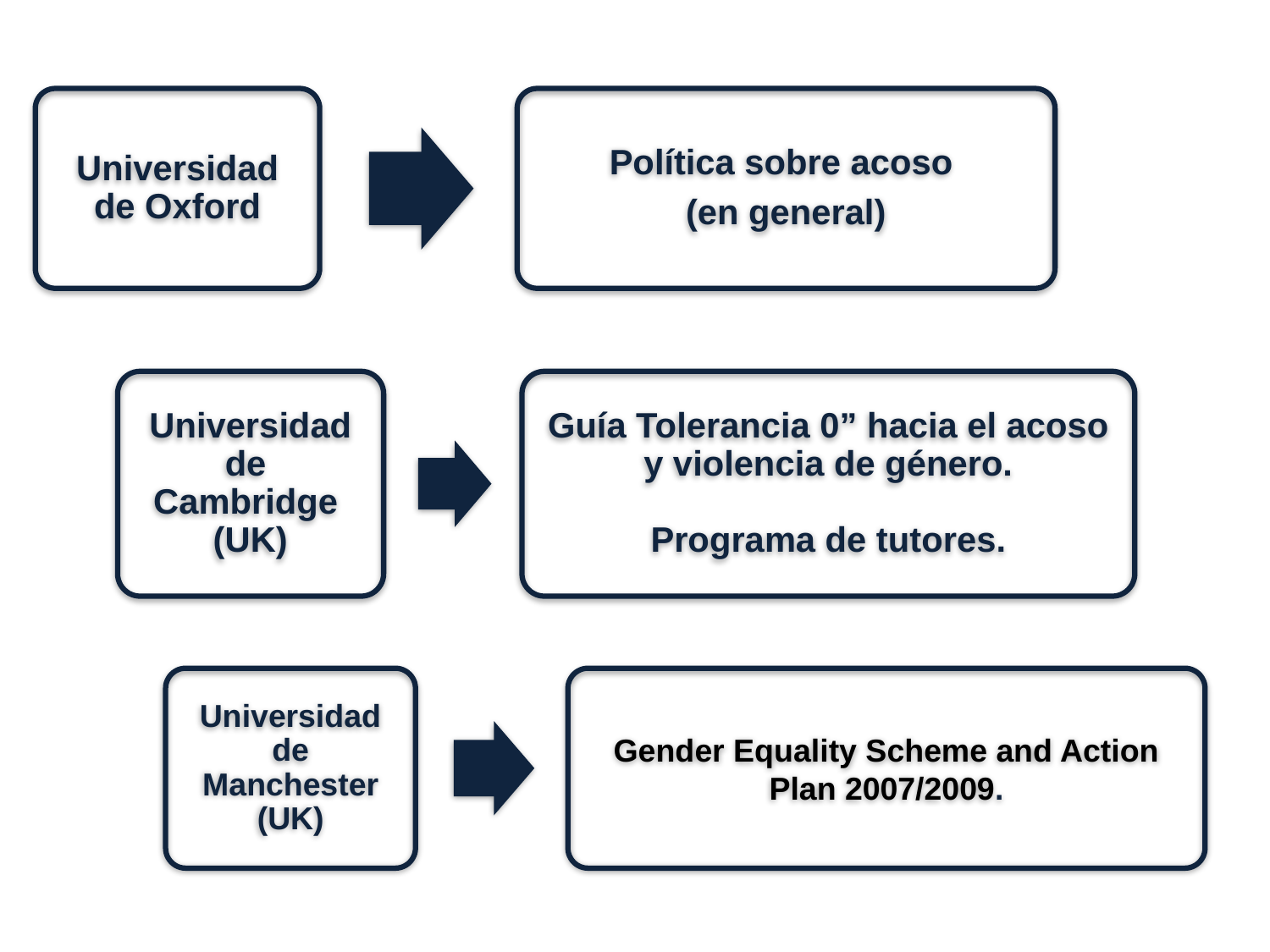

Universidad de Oxford

Política sobre acoso
(en general)
Universidad de  Cambridge  (UK)

Guía Tolerancia 0” hacia el acoso y violencia de género.

Programa de tutores.
Universidad de Manchester (UK)

Gender Equality Scheme and Action Plan 2007/2009.